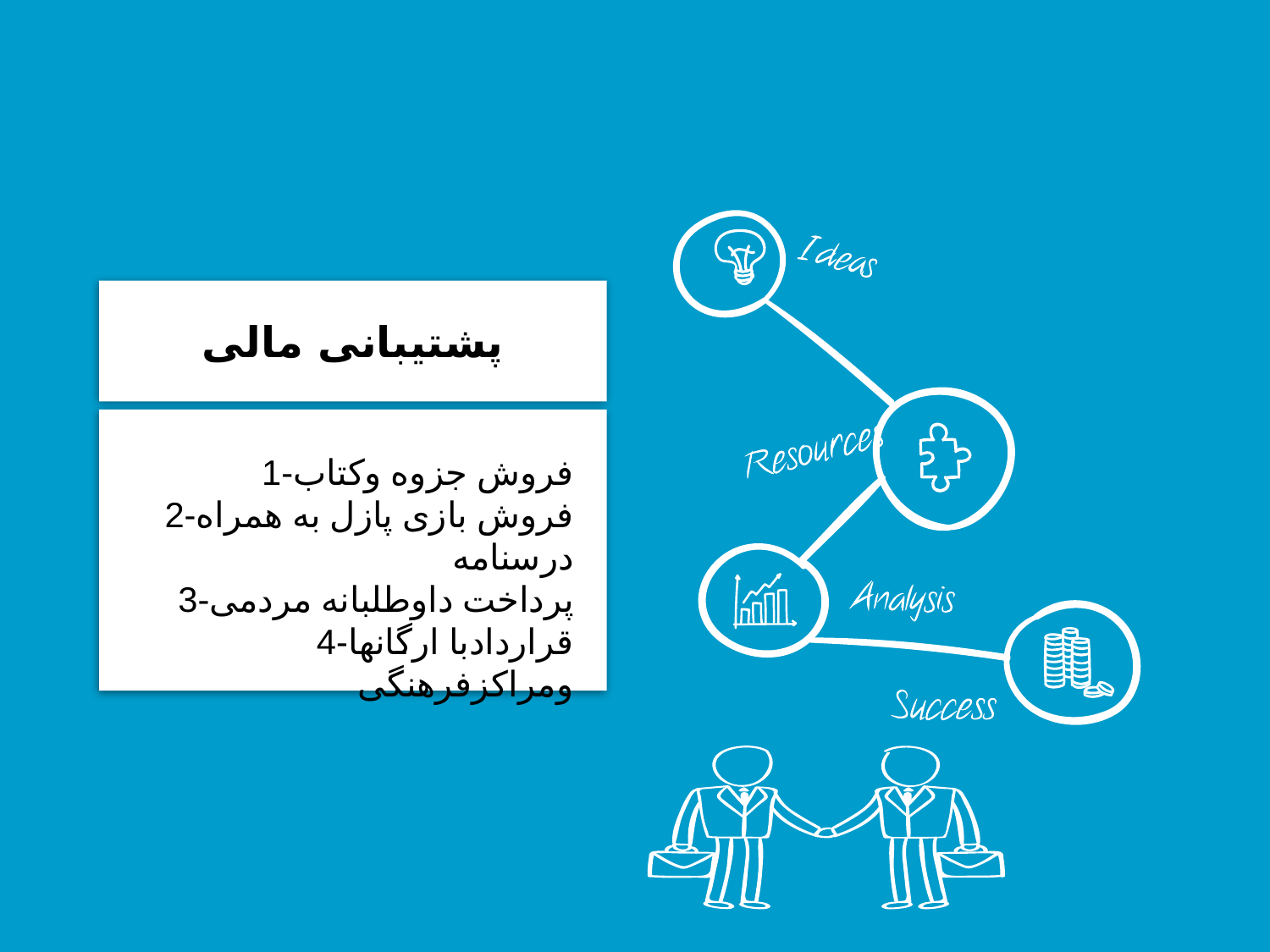

# پشتیبانی مالی

1-فروش جزوه وکتاب
2-فروش بازی پازل به همراه درسنامه
3-پرداخت داوطلبانه مردمی
4-قراردادبا ارگانها ومراکزفرهنگی